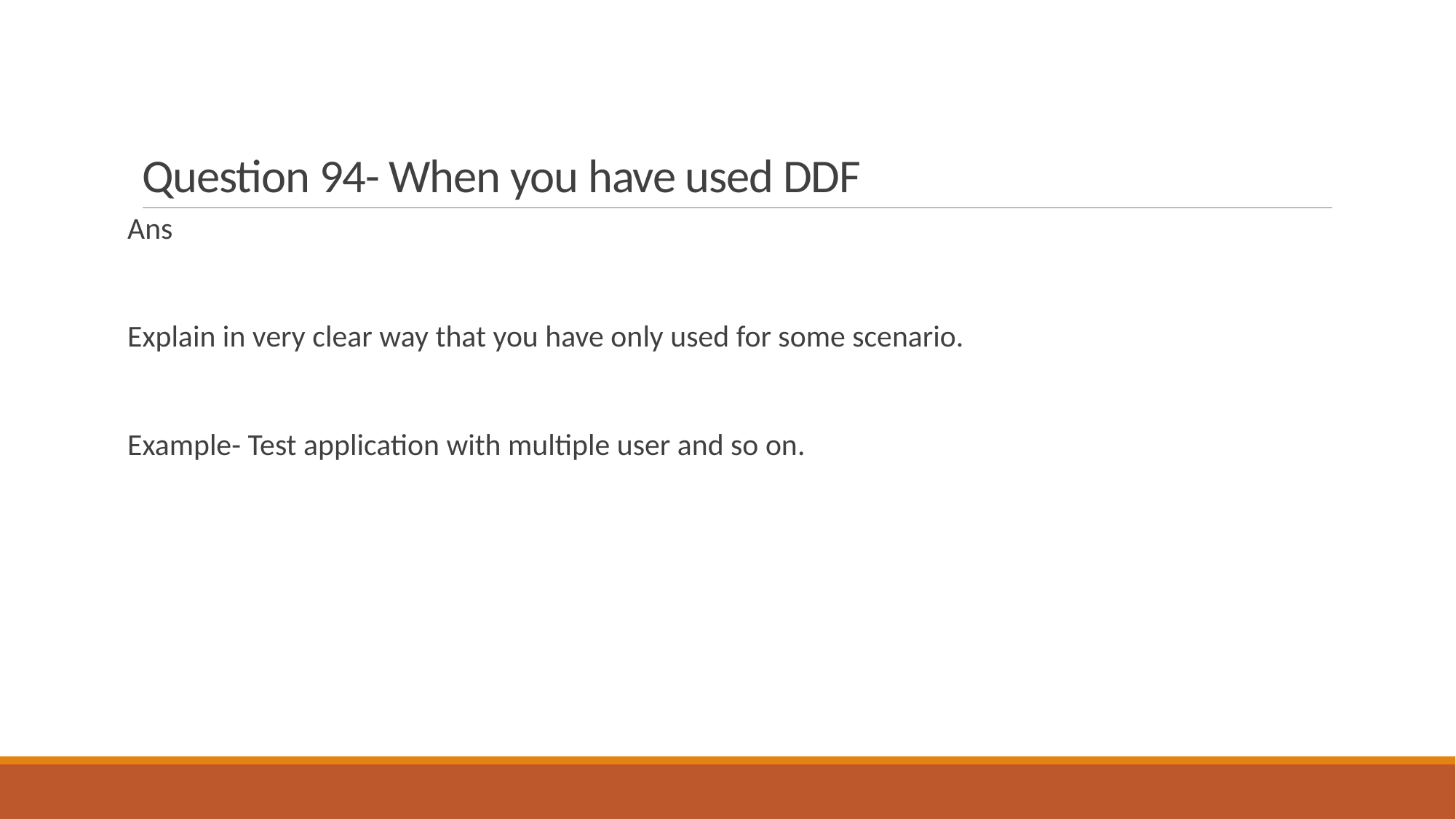

# Question 94- When you have used DDF
Ans

Explain in very clear way that you have only used for some scenario.

Example- Test application with multiple user and so on.